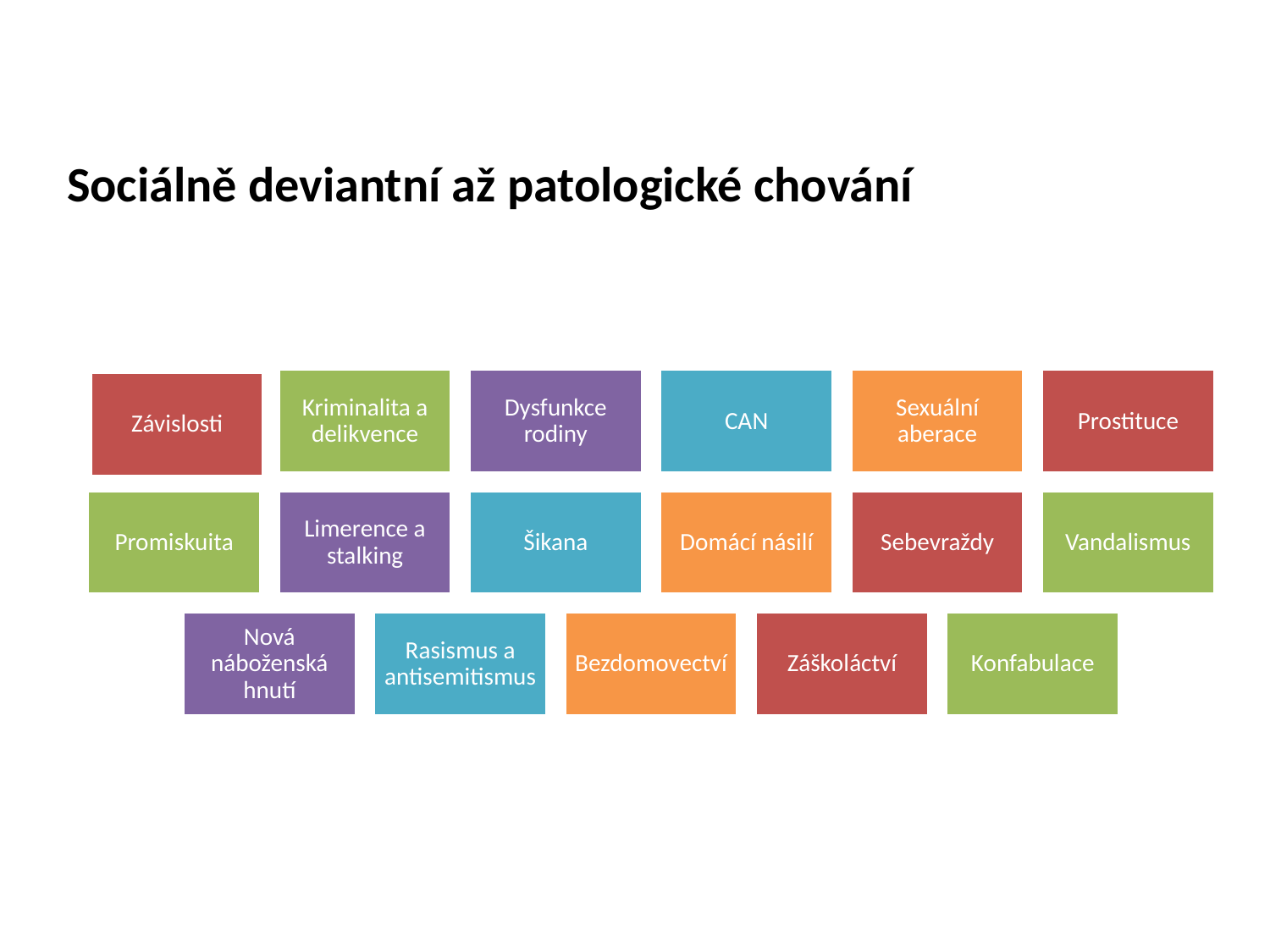

# Sociálně deviantní až patologické chování
Závislosti
Kriminalita a delikvence
Dysfunkce rodiny
CAN
Sexuální aberace
Prostituce
Promiskuita
Limerence a stalking
Šikana
Domácí násilí
Sebevraždy
Vandalismus
Nová náboženská hnutí
Rasismus a antisemitismus
Bezdomovectví
Záškoláctví
Konfabulace